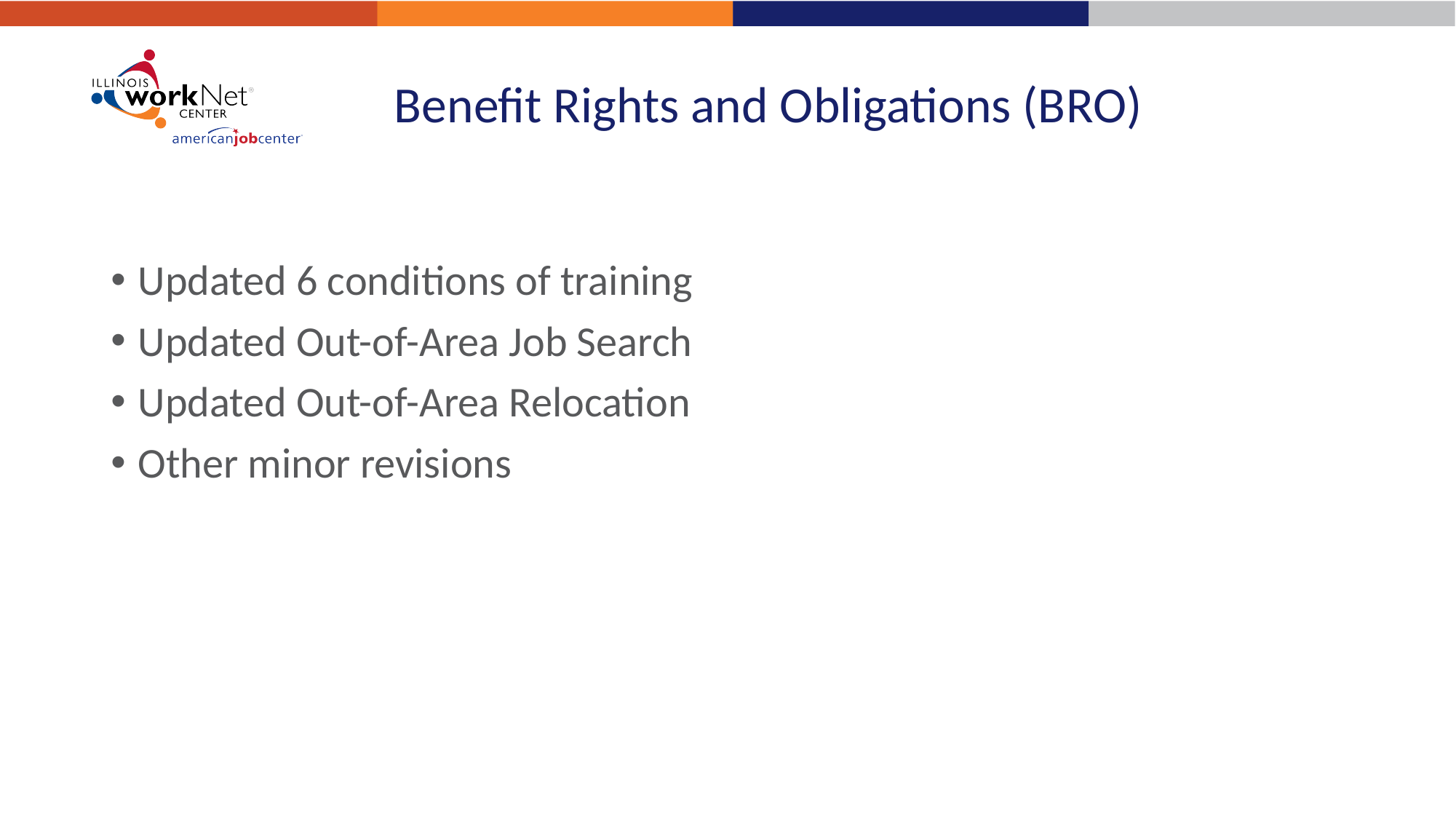

# Benefit Rights and Obligations (BRO)
Updated 6 conditions of training
Updated Out-of-Area Job Search
Updated Out-of-Area Relocation
Other minor revisions